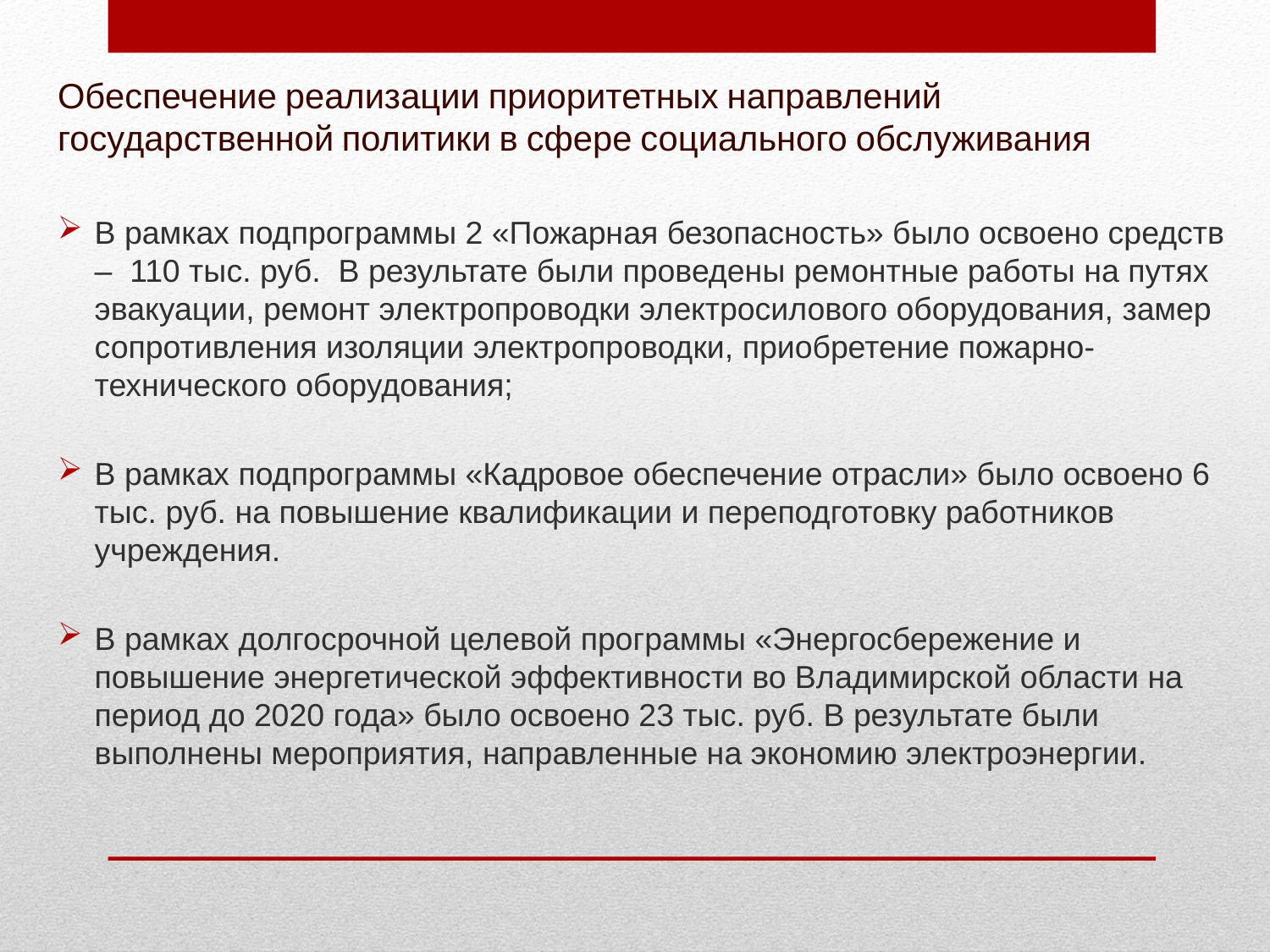

# Обеспечение реализации приоритетных направлений государственной политики в сфере социального обслуживания
В рамках подпрограммы 2 «Пожарная безопасность» было освоено средств –  110 тыс. руб.  В результате были проведены ремонтные работы на путях эвакуации, ремонт электропроводки электросилового оборудования, замер сопротивления изоляции электропроводки, приобретение пожарно-технического оборудования;

В рамках подпрограммы «Кадровое обеспечение отрасли» было освоено 6 тыс. руб. на повышение квалификации и переподготовку работников учреждения.

В рамках долгосрочной целевой программы «Энергосбережение и повышение энергетической эффективности во Владимирской области на период до 2020 года» было освоено 23 тыс. руб. В результате были выполнены мероприятия, направленные на экономию электроэнергии.